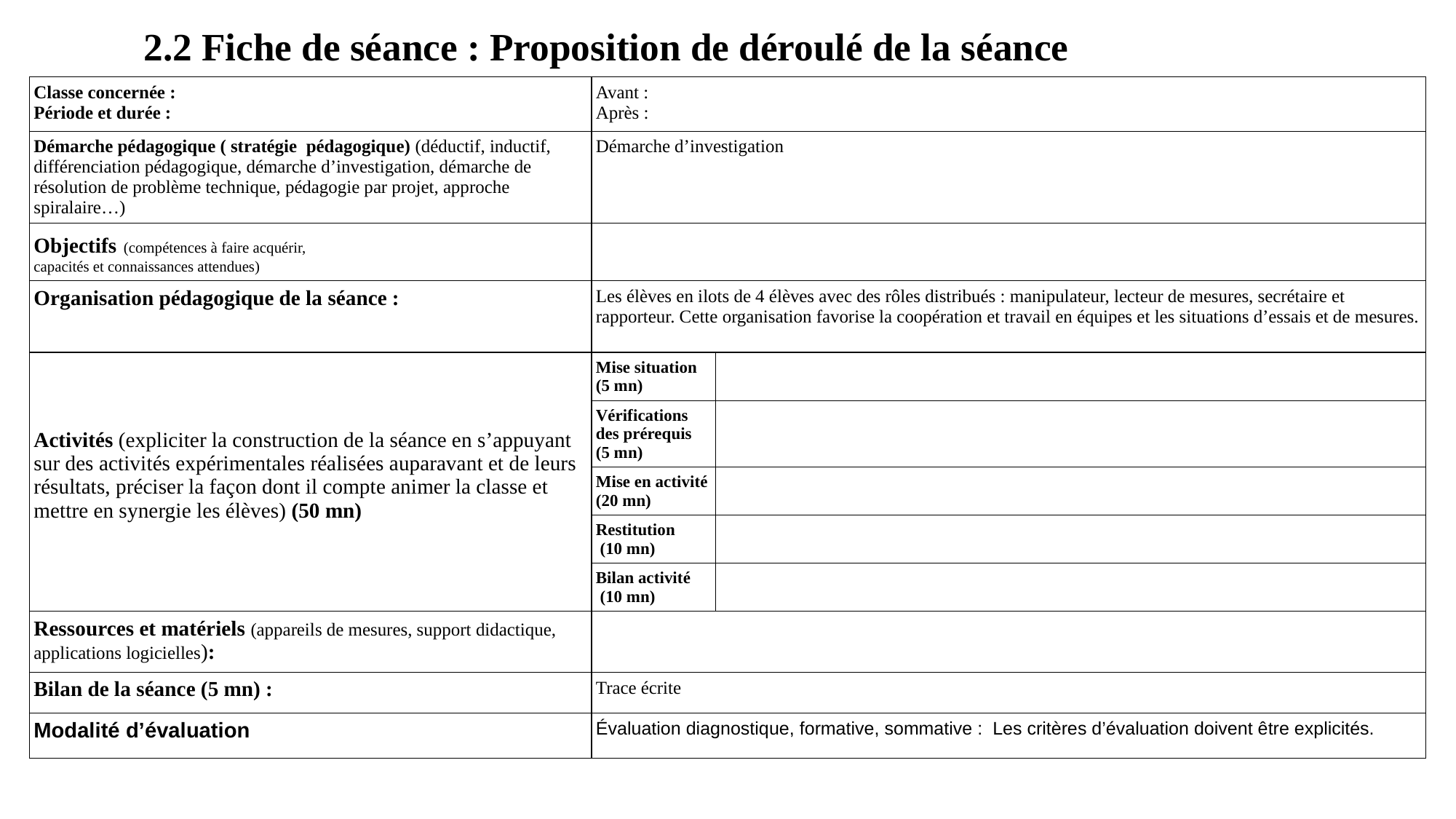

# 2.2 Fiche de séance : Proposition de déroulé de la séance

| Classe concernée : Période et durée : | Avant : Après : |  |
| --- | --- | --- |
| Démarche pédagogique ( stratégie pédagogique) (déductif, inductif, différenciation pédagogique, démarche d’investigation, démarche de résolution de problème technique, pédagogie par projet, approche spiralaire…) | Démarche d’investigation |  |
| Objectifs (compétences à faire acquérir, capacités et connaissances attendues) |  |  |
| Organisation pédagogique de la séance : | Les élèves en ilots de 4 élèves avec des rôles distribués : manipulateur, lecteur de mesures, secrétaire et rapporteur. Cette organisation favorise la coopération et travail en équipes et les situations d’essais et de mesures. |  |
| Activités (expliciter la construction de la séance en s’appuyant sur des activités expérimentales réalisées auparavant et de leurs résultats, préciser la façon dont il compte animer la classe et mettre en synergie les élèves) (50 mn) | Mise situation (5 mn) |  |
|  | Vérifications des prérequis (5 mn) |  |
|  | Mise en activité (20 mn) |  |
|  | Restitution (10 mn) |  |
|  | Bilan activité (10 mn) |  |
| Ressources et matériels (appareils de mesures, support didactique, applications logicielles): |  |  |
| Bilan de la séance (5 mn) : | Trace écrite |  |
| Modalité d’évaluation | Évaluation diagnostique, formative, sommative : Les critères d’évaluation doivent être explicités. |  |